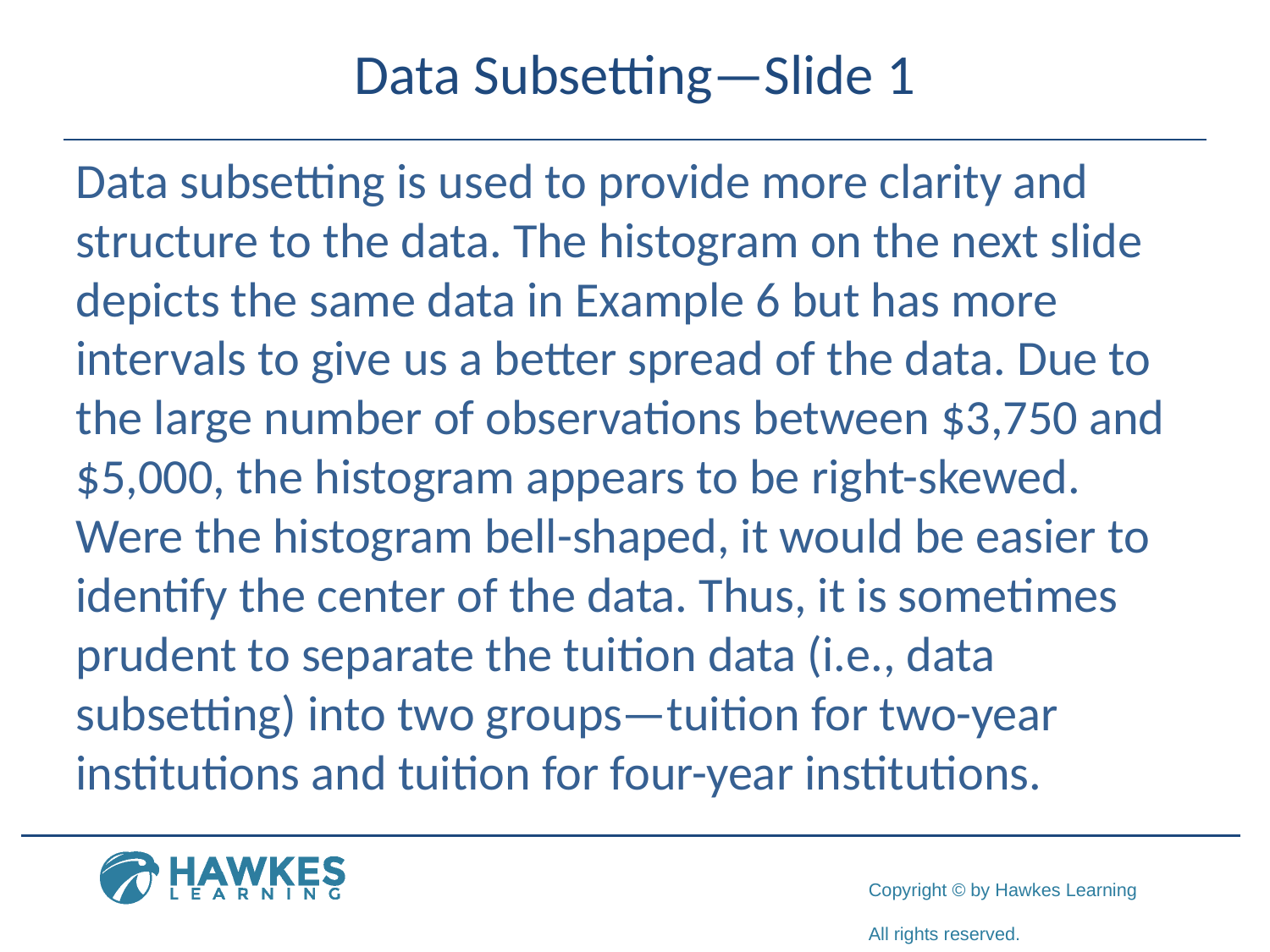

# Data Subsetting—Slide 1
Data subsetting is used to provide more clarity and structure to the data. The histogram on the next slide depicts the same data in Example 6 but has more intervals to give us a better spread of the data. Due to the large number of observations between $3,750 and $5,000, the histogram appears to be right-skewed. Were the histogram bell-shaped, it would be easier to identify the center of the data. Thus, it is sometimes prudent to separate the tuition data (i.e., data subsetting) into two groups—tuition for two-year institutions and tuition for four-year institutions.